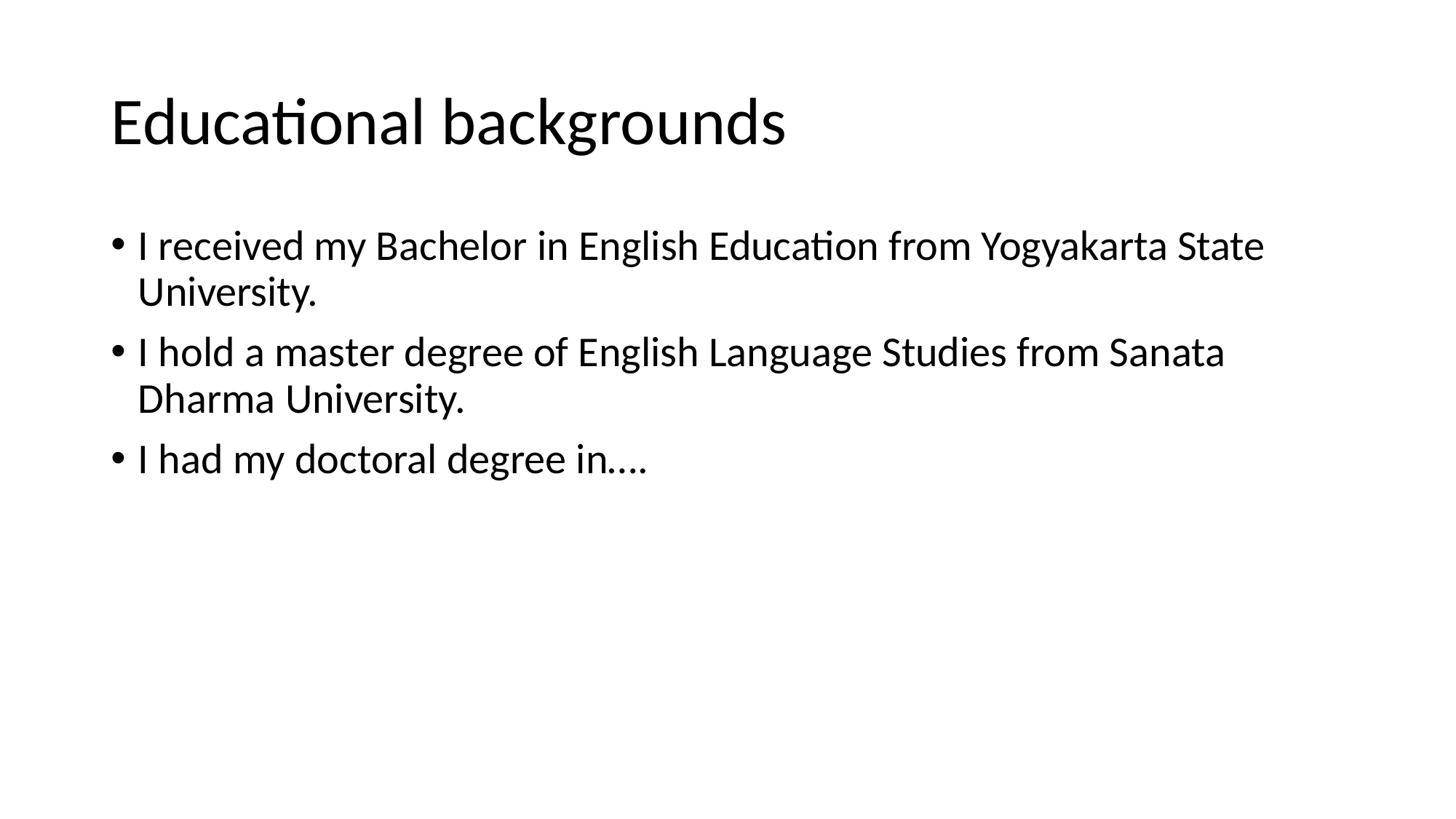

# Educational backgrounds
I received my Bachelor in English Education from Yogyakarta State University.
I hold a master degree of English Language Studies from Sanata Dharma University.
I had my doctoral degree in….